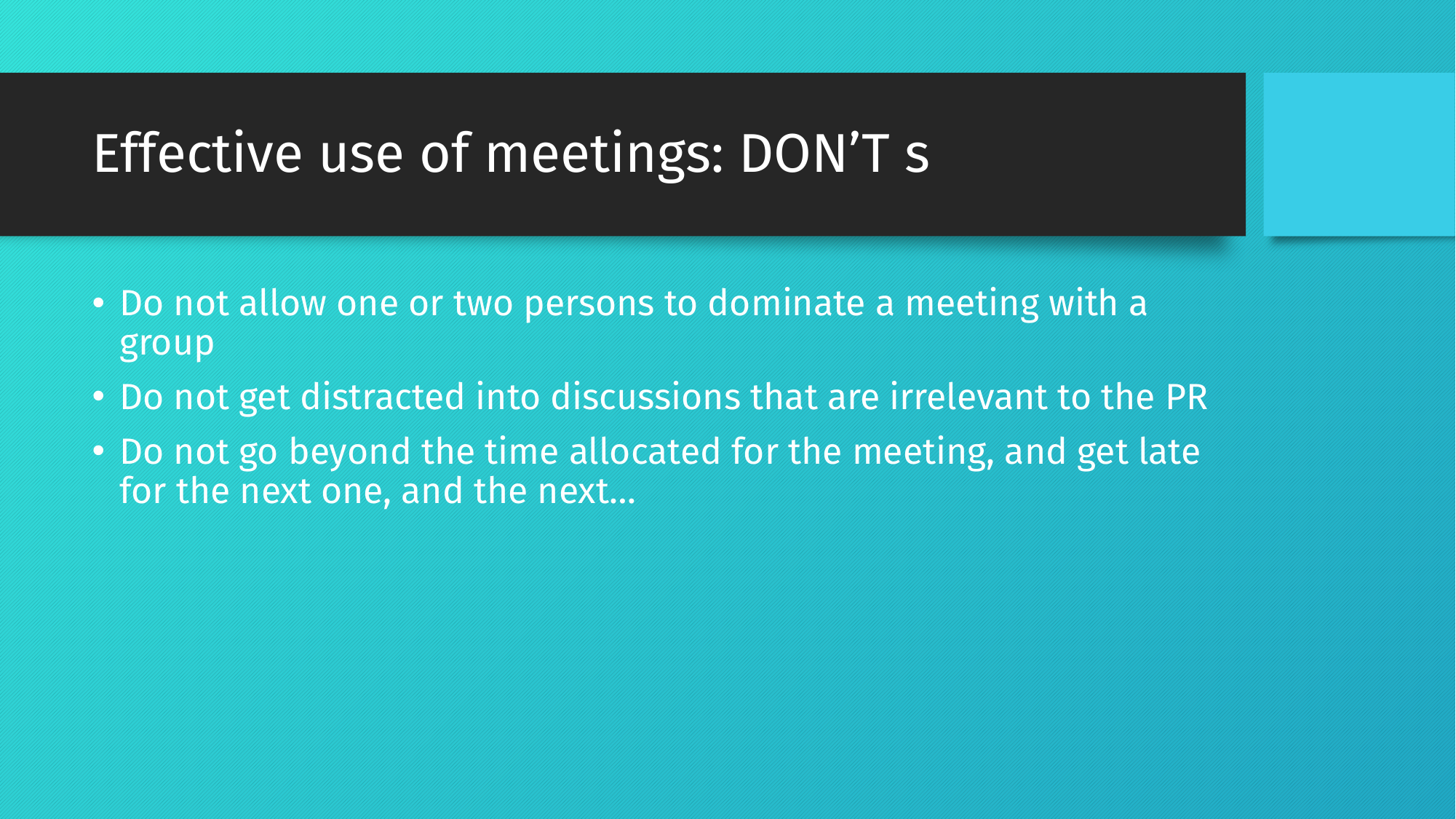

# Effective use of meetings: DON’T s
Do not allow one or two persons to dominate a meeting with a group
Do not get distracted into discussions that are irrelevant to the PR
Do not go beyond the time allocated for the meeting, and get late for the next one, and the next…